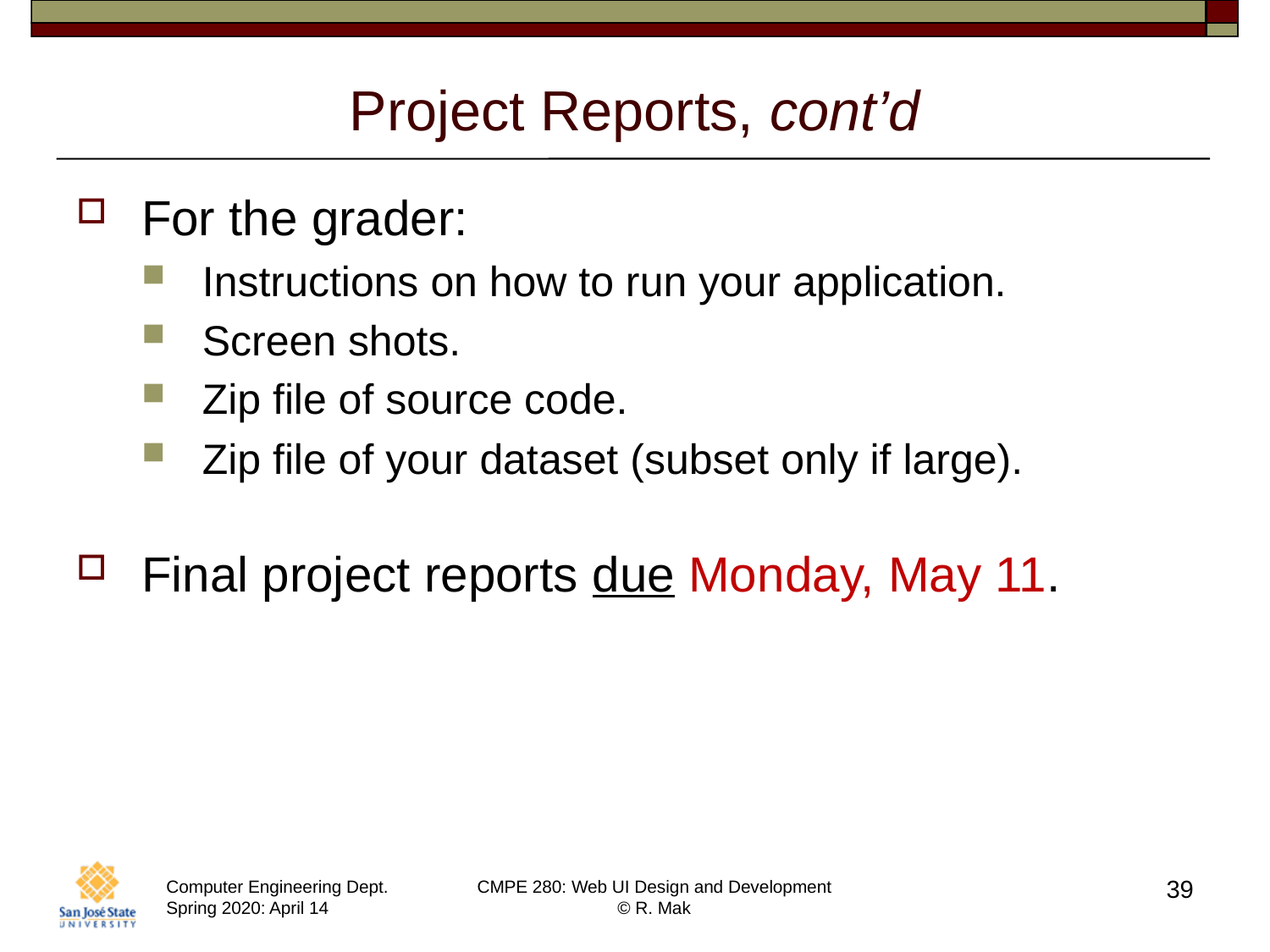

# Project Reports, cont’d
For the grader:
Instructions on how to run your application.
Screen shots.
Zip file of source code.
Zip file of your dataset (subset only if large).

Final project reports due Monday, May 11.
39